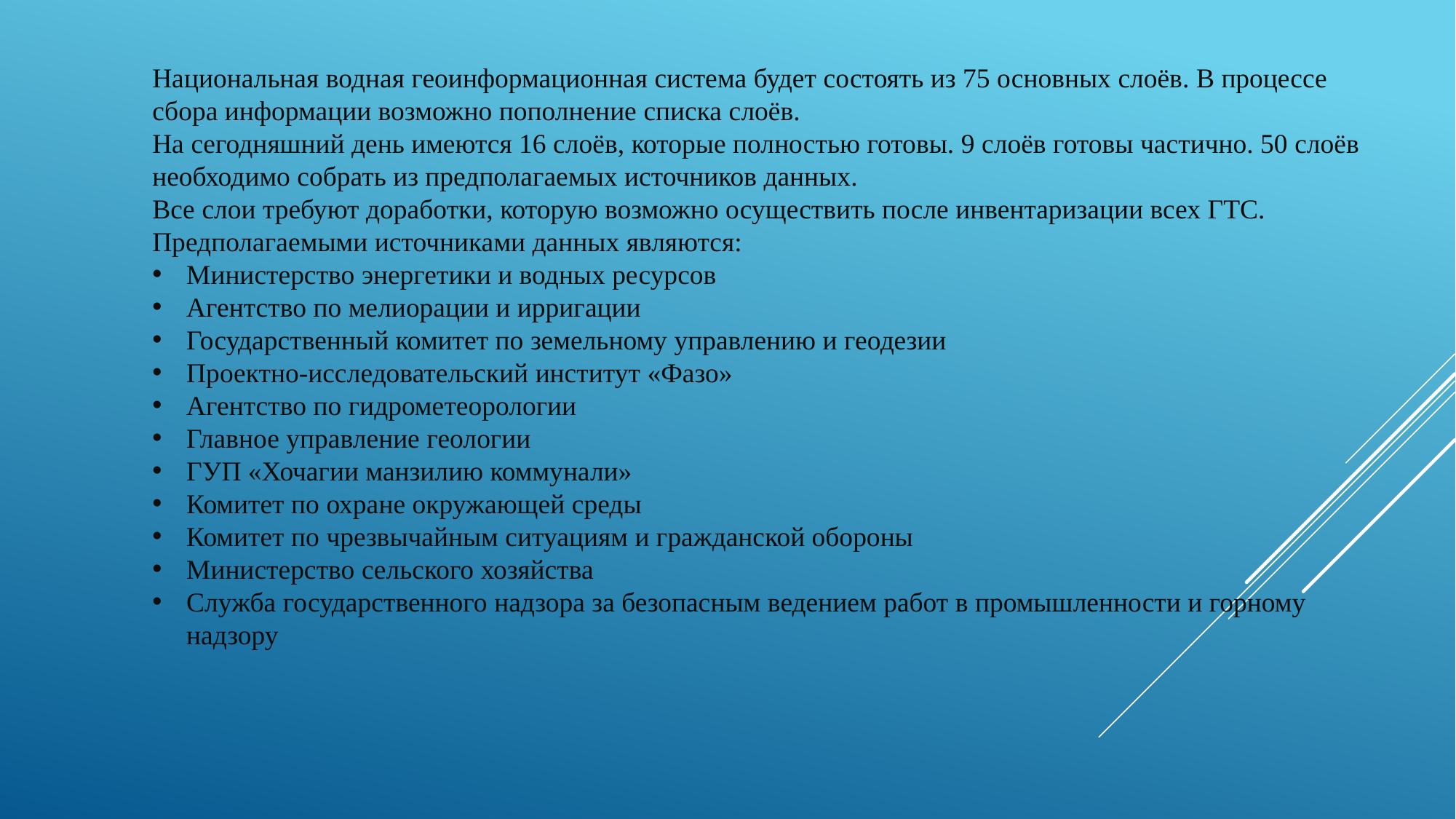

Национальная водная геоинформационная система будет состоять из 75 основных слоёв. В процессе сбора информации возможно пополнение списка слоёв.
На сегодняшний день имеются 16 слоёв, которые полностью готовы. 9 слоёв готовы частично. 50 слоёв необходимо собрать из предполагаемых источников данных.
Все слои требуют доработки, которую возможно осуществить после инвентаризации всех ГТС.
Предполагаемыми источниками данных являются:
Министерство энергетики и водных ресурсов
Агентство по мелиорации и ирригации
Государственный комитет по земельному управлению и геодезии
Проектно-исследовательский институт «Фазо»
Агентство по гидрометеорологии
Главное управление геологии
ГУП «Хочагии манзилию коммунали»
Комитет по охране окружающей среды
Комитет по чрезвычайным ситуациям и гражданской обороны
Министерство сельского хозяйства
Служба государственного надзора за безопасным ведением работ в промышленности и горному надзору